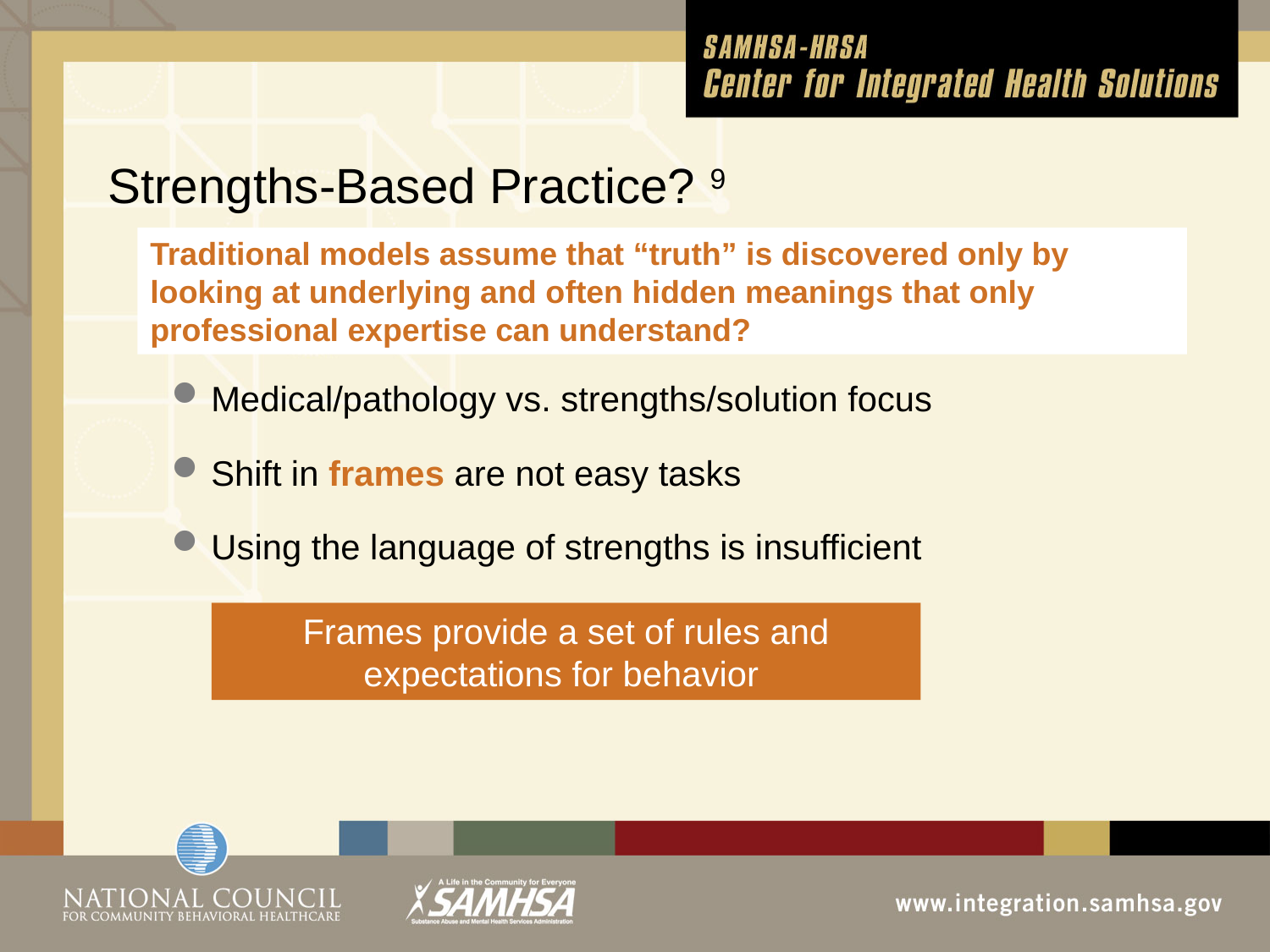

# Strengths-Based Practice? 9
Traditional models assume that “truth” is discovered only by looking at underlying and often hidden meanings that only professional expertise can understand?
Medical/pathology vs. strengths/solution focus
Shift in frames are not easy tasks
Using the language of strengths is insufficient
Frames provide a set of rules and expectations for behavior